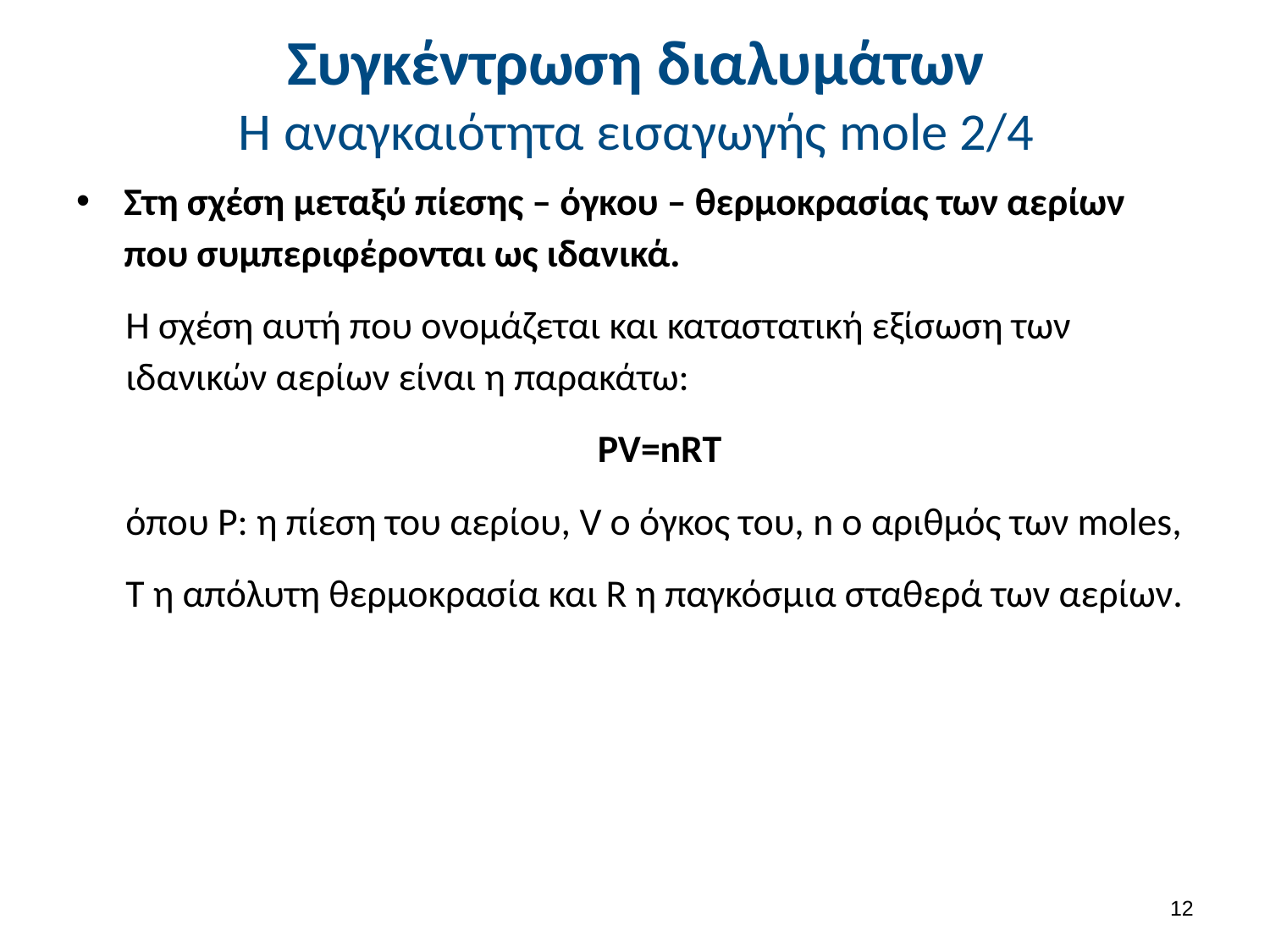

# Συγκέντρωση διαλυμάτων Η αναγκαιότητα εισαγωγής mole 2/4
Στη σχέση μεταξύ πίεσης – όγκου – θερμοκρασίας των αερίων που συμπεριφέρονται ως ιδανικά.
Η σχέση αυτή που ονομάζεται και καταστατική εξίσωση των ιδανικών αερίων είναι η παρακάτω:
PV=nRT
όπου P: η πίεση του αερίου, V ο όγκος του, n o αριθμός των moles,
Τ η απόλυτη θερμοκρασία και R η παγκόσμια σταθερά των αερίων.
12